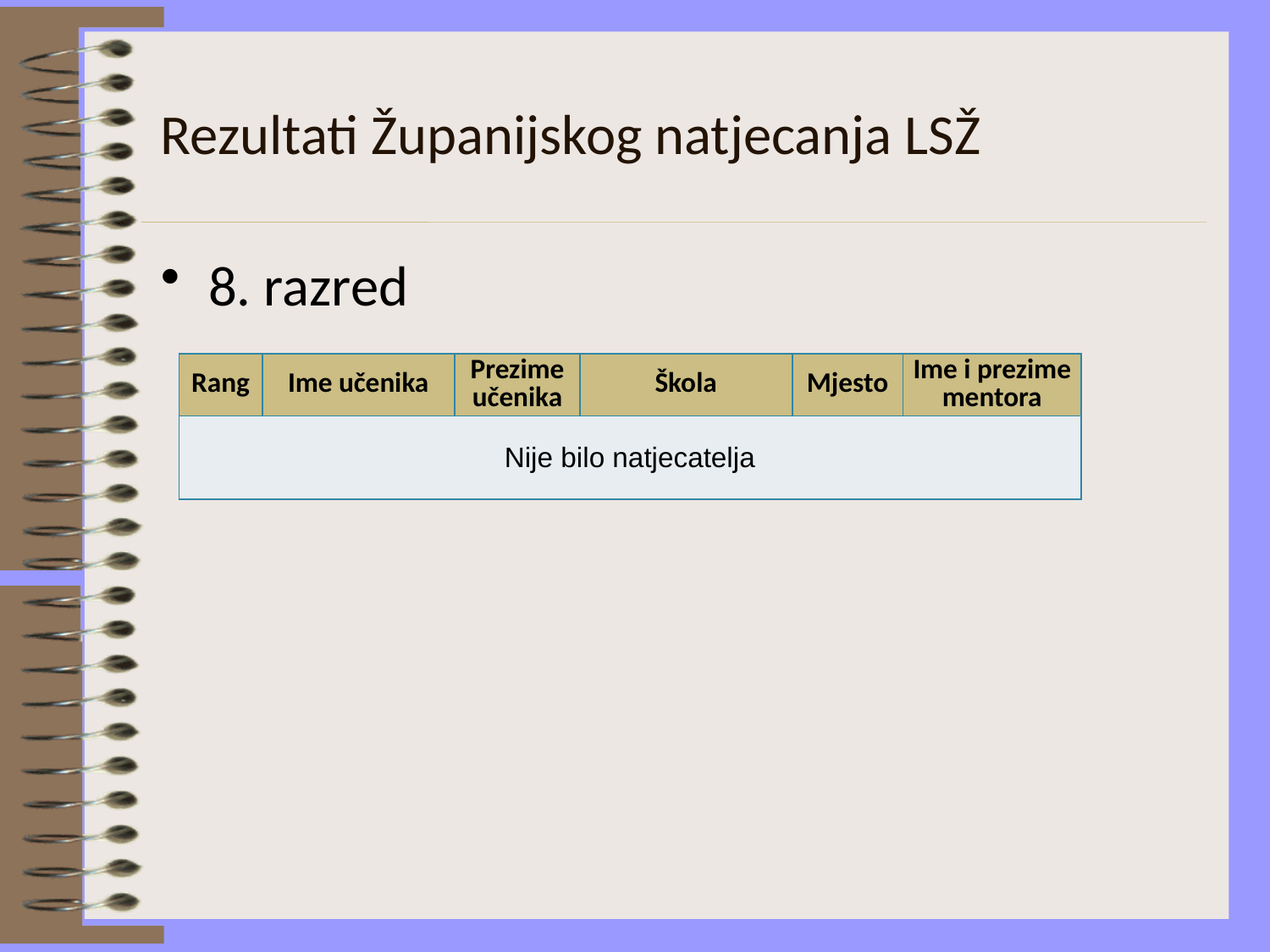

# Rezultati Županijskog natjecanja LSŽ
8. razred

| Rang | Ime učenika | Prezime učenika | Škola | Mjesto | Ime i prezime mentora |
| --- | --- | --- | --- | --- | --- |
| Nije bilo natjecatelja |  |  |  |  |  |